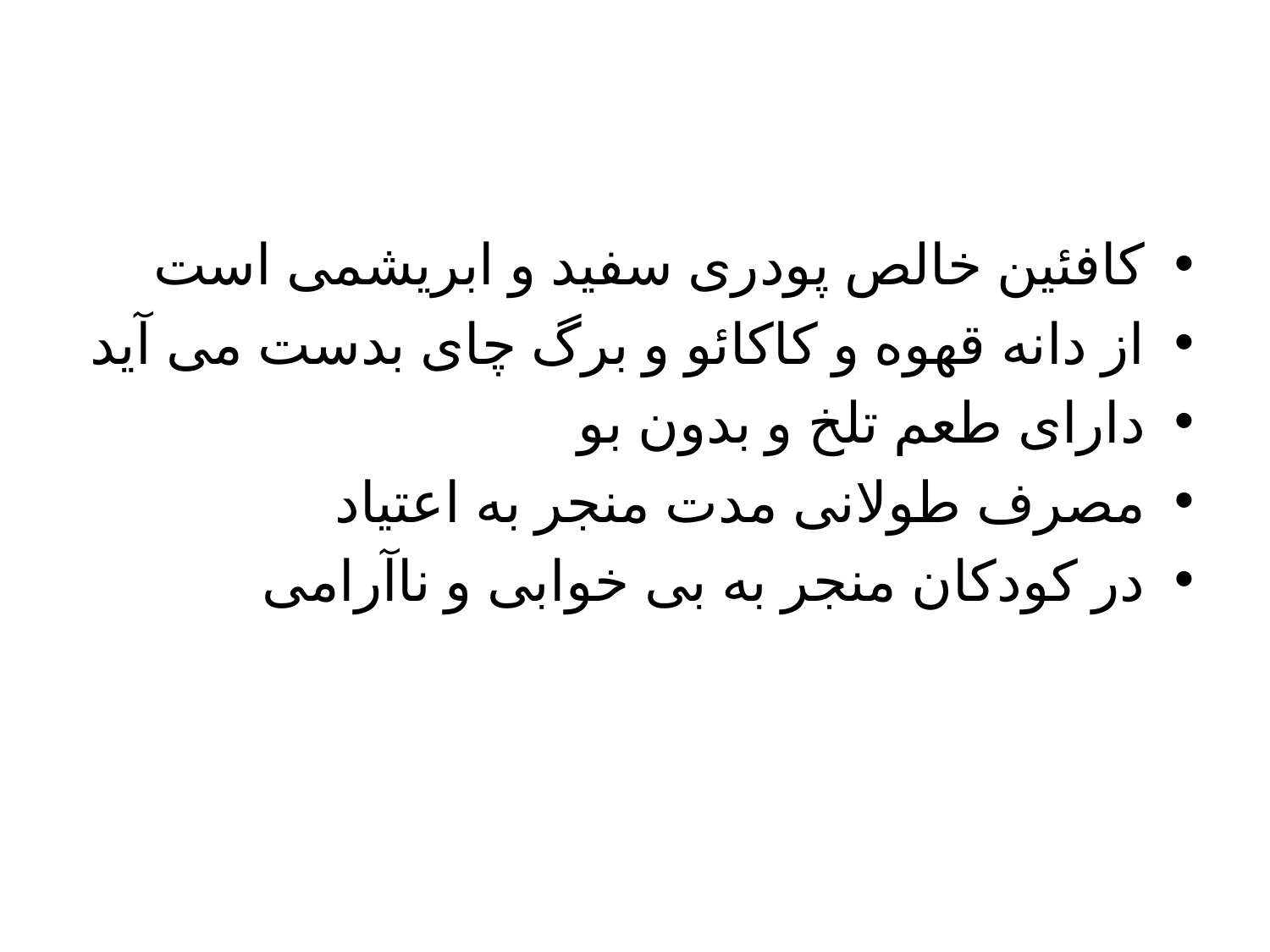

کافئین خالص پودری سفید و ابریشمی است
از دانه قهوه و کاکائو و برگ چای بدست می آید
دارای طعم تلخ و بدون بو
مصرف طولانی مدت منجر به اعتیاد
در کودکان منجر به بی خوابی و ناآرامی